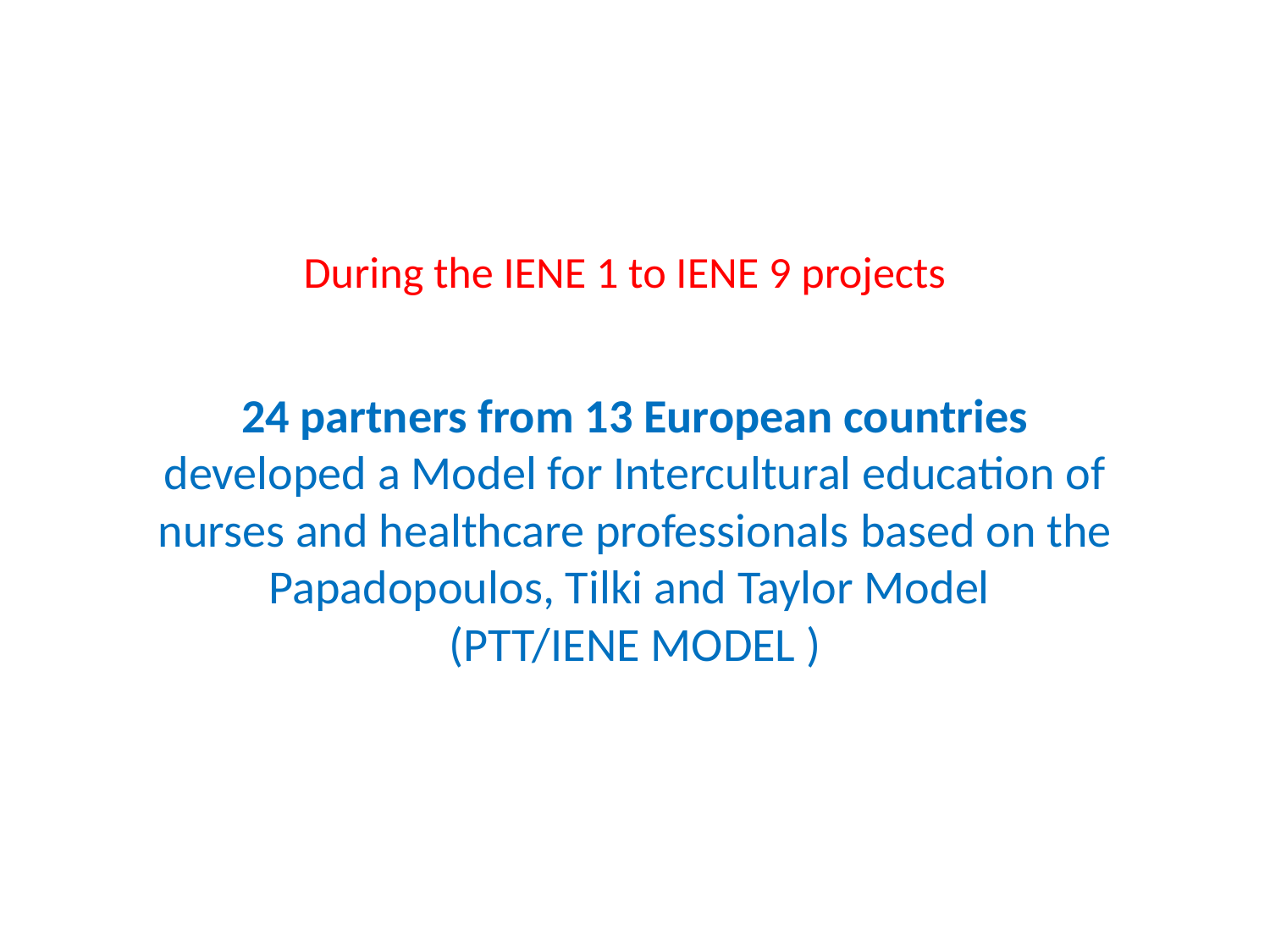

# During the IENE 1 to IENE 9 projects
24 partners from 13 European countries
developed a Model for Intercultural education of nurses and healthcare professionals based on the Papadopoulos, Tilki and Taylor Model
(PTT/IENE MODEL )